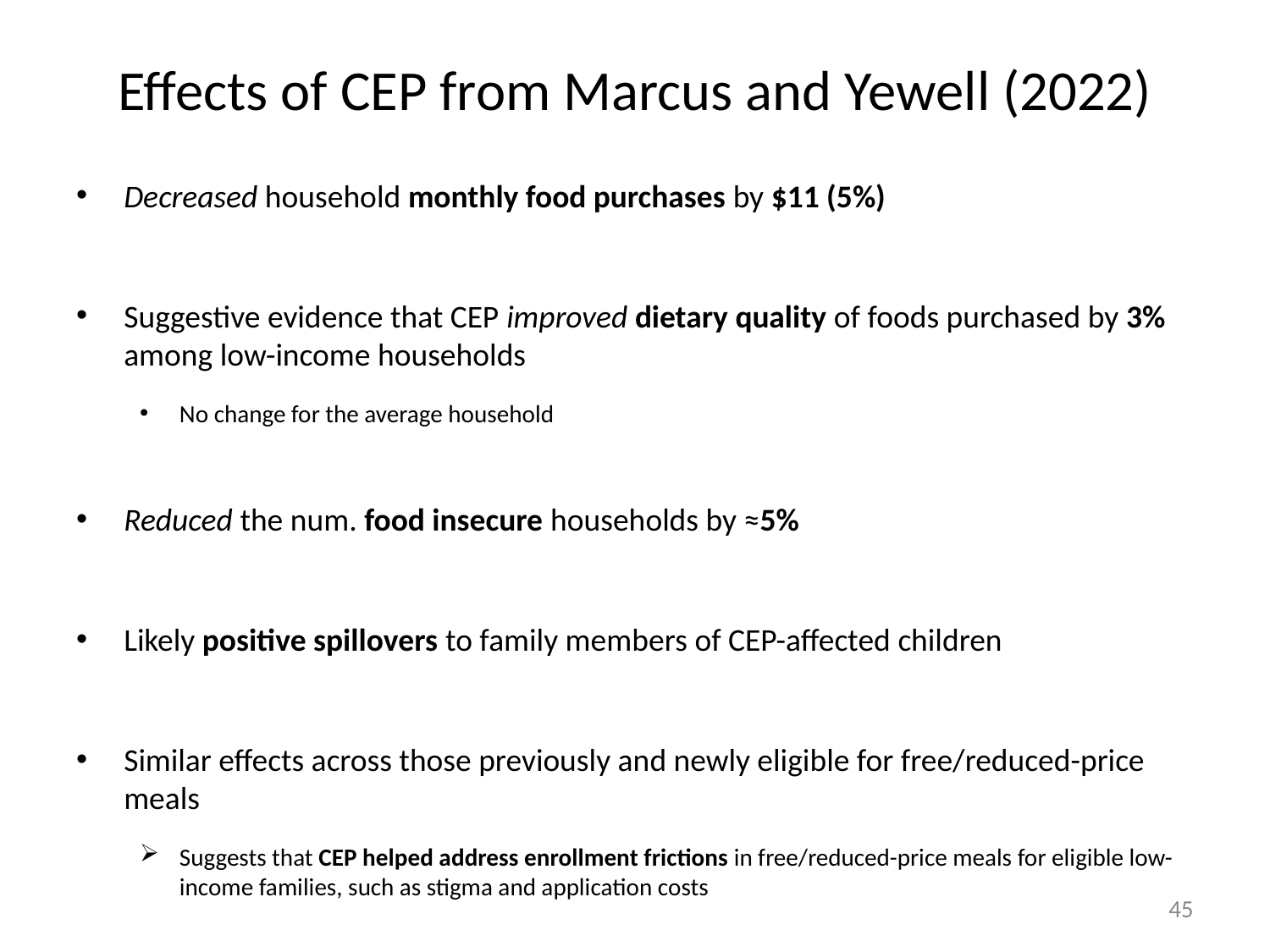

# Effects of CEP from Marcus and Yewell (2022)
Decreased household monthly food purchases by $11 (5%)

Suggestive evidence that CEP improved dietary quality of foods purchased by 3% among low-income households
No change for the average household

Reduced the num. food insecure households by ≈5%

Likely positive spillovers to family members of CEP-affected children

Similar effects across those previously and newly eligible for free/reduced-price meals
Suggests that CEP helped address enrollment frictions in free/reduced-price meals for eligible low-income families, such as stigma and application costs

45